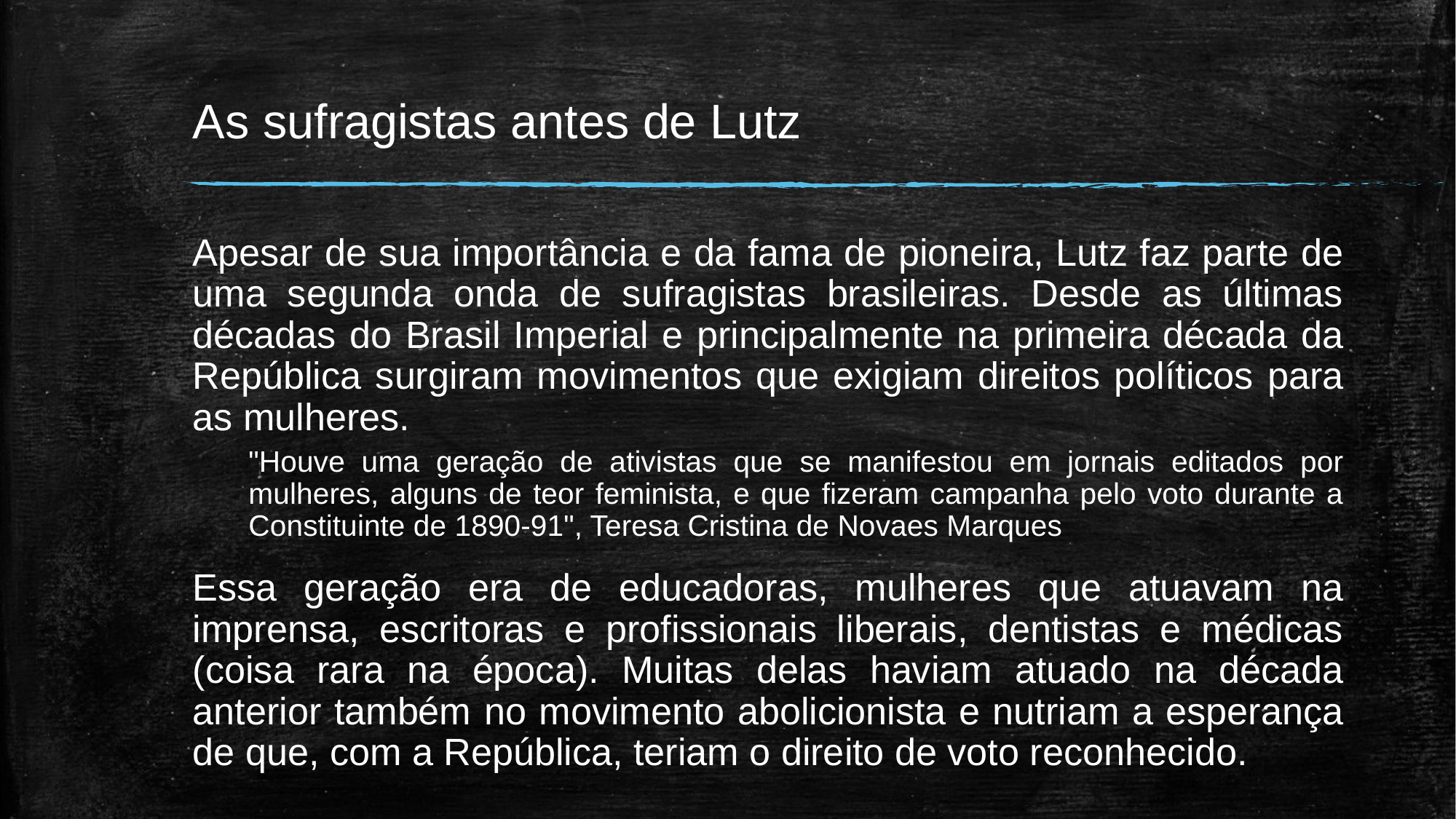

# As sufragistas antes de Lutz
Apesar de sua importância e da fama de pioneira, Lutz faz parte de uma segunda onda de sufragistas brasileiras. Desde as últimas décadas do Brasil Imperial e principalmente na primeira década da República surgiram movimentos que exigiam direitos políticos para as mulheres.
"Houve uma geração de ativistas que se manifestou em jornais editados por mulheres, alguns de teor feminista, e que fizeram campanha pelo voto durante a Constituinte de 1890-91", Teresa Cristina de Novaes Marques
Essa geração era de educadoras, mulheres que atuavam na imprensa, escritoras e profissionais liberais, dentistas e médicas (coisa rara na época). Muitas delas haviam atuado na década anterior também no movimento abolicionista e nutriam a esperança de que, com a República, teriam o direito de voto reconhecido.